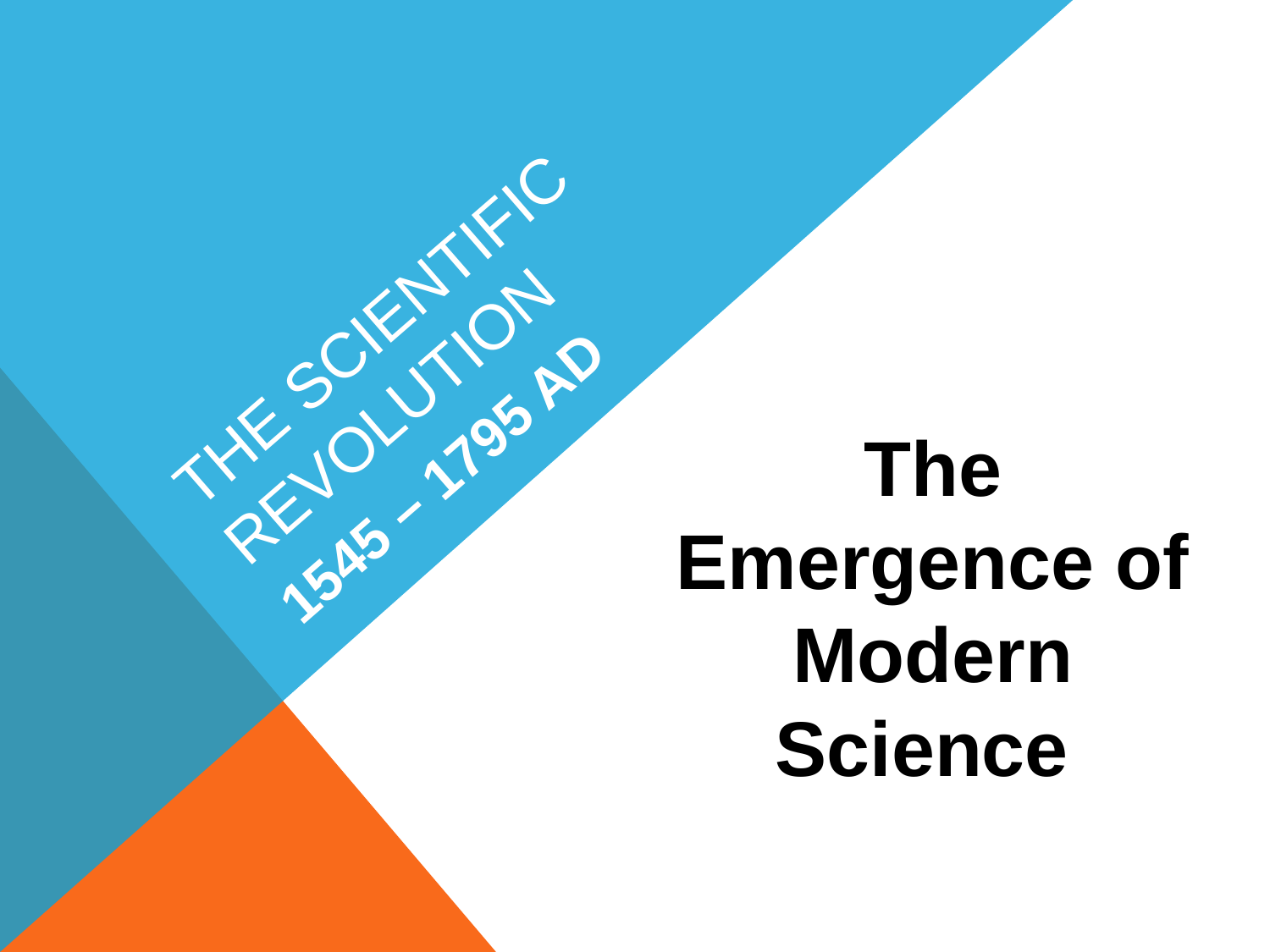

# The Scientific Revolution
1545 – 1795 AD
The Emergence of Modern Science